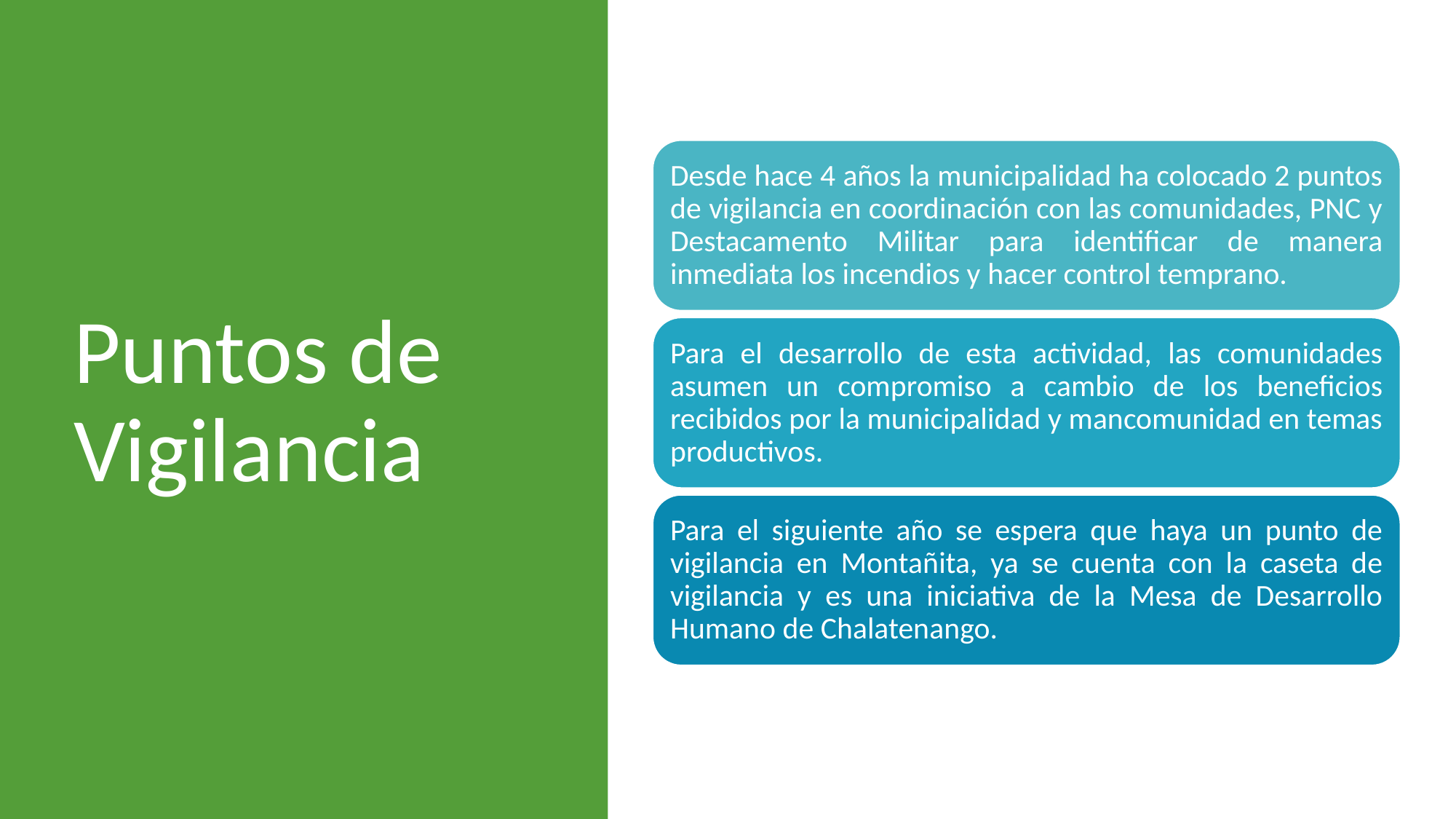

# Puntos de Vigilancia
Desde hace 4 años la municipalidad ha colocado 2 puntos de vigilancia en coordinación con las comunidades, PNC y Destacamento Militar para identificar de manera inmediata los incendios y hacer control temprano.
Para el desarrollo de esta actividad, las comunidades asumen un compromiso a cambio de los beneficios recibidos por la municipalidad y mancomunidad en temas productivos.
Para el siguiente año se espera que haya un punto de vigilancia en Montañita, ya se cuenta con la caseta de vigilancia y es una iniciativa de la Mesa de Desarrollo Humano de Chalatenango.